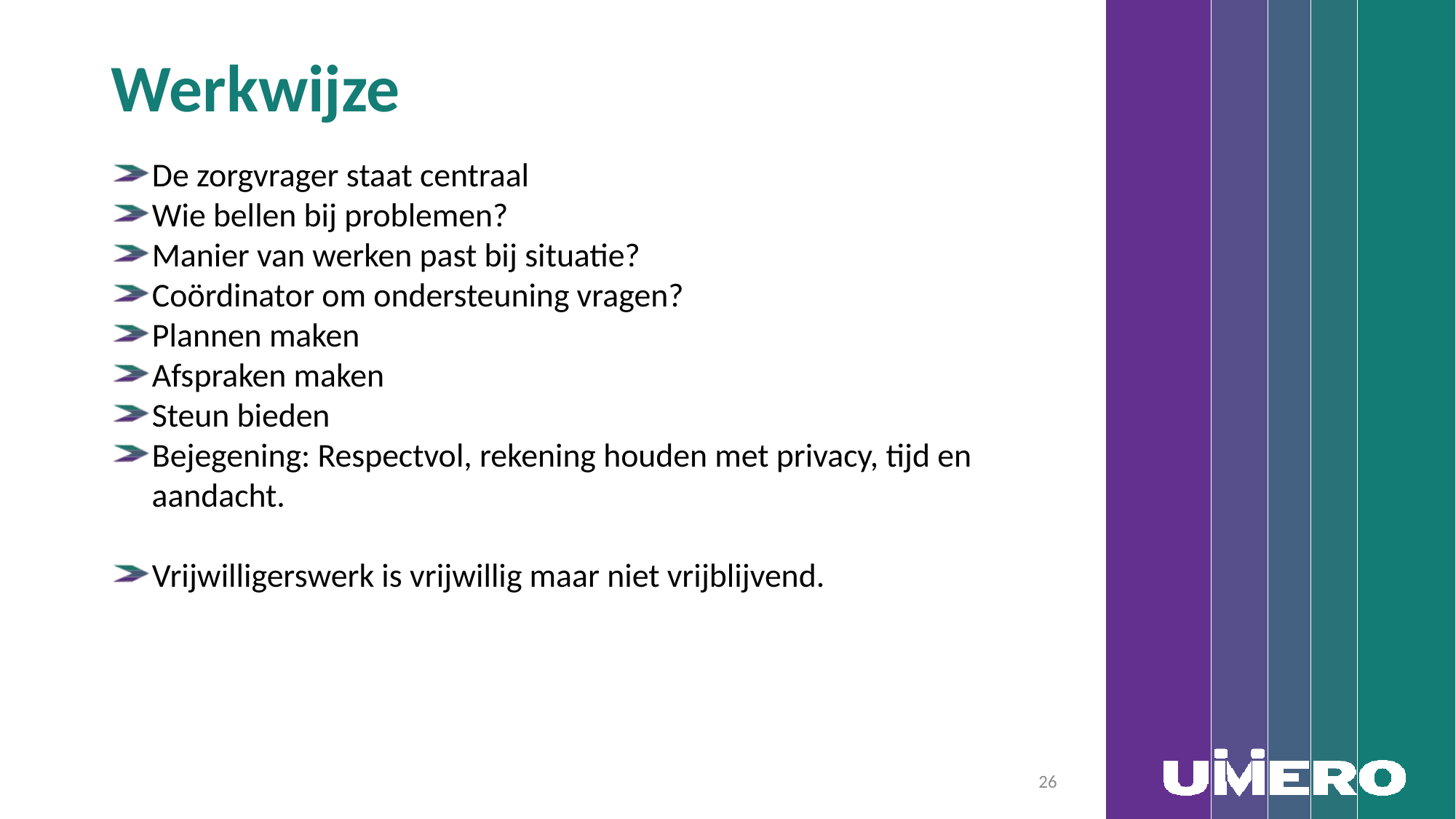

Werkwijze
De zorgvrager staat centraal
Wie bellen bij problemen?
Manier van werken past bij situatie?
Coördinator om ondersteuning vragen?
Plannen maken
Afspraken maken
Steun bieden
Bejegening: Respectvol, rekening houden met privacy, tijd en aandacht.

Vrijwilligerswerk is vrijwillig maar niet vrijblijvend.
26